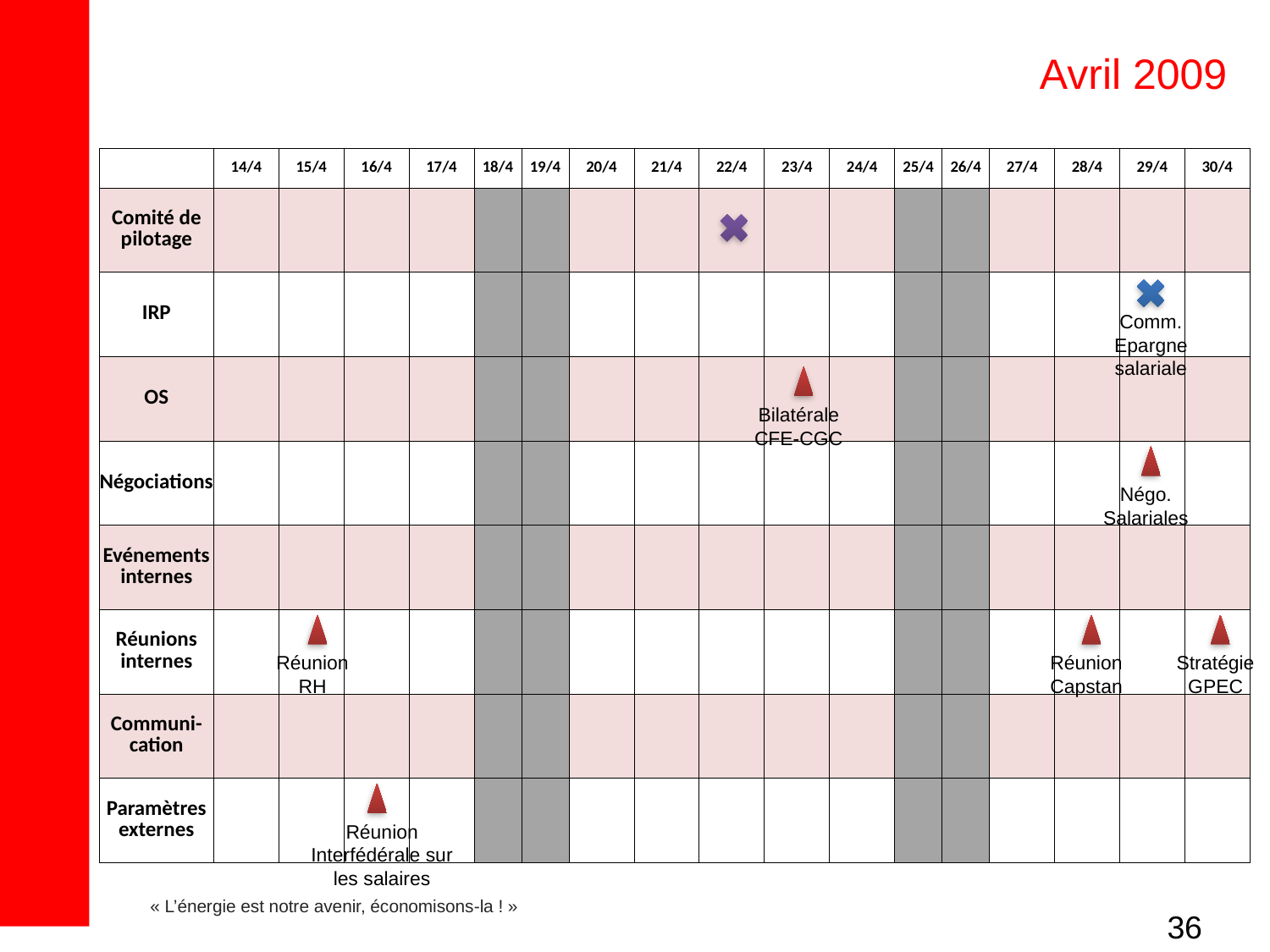

# Avril 2009
|  | 14/4 | 15/4 | 16/4 | 17/4 | 18/4 | 19/4 | 20/4 | 21/4 | 22/4 | 23/4 | 24/4 | 25/4 | 26/4 | 27/4 | 28/4 | 29/4 | 30/4 |
| --- | --- | --- | --- | --- | --- | --- | --- | --- | --- | --- | --- | --- | --- | --- | --- | --- | --- |
| Comité de pilotage |  |  |  |  |  |  |  |  |  |  |  |  |  |  |  |  |  |
| IRP |  |  |  |  |  |  |  |  |  |  |  |  |  |  |  |  |  |
| OS |  |  |  |  |  |  |  |  |  |  |  |  |  |  |  |  |  |
| Négociations |  |  |  |  |  |  |  |  |  |  |  |  |  |  |  |  |  |
| Evénements internes |  |  |  |  |  |  |  |  |  |  |  |  |  |  |  |  |  |
| Réunions internes |  |  |  |  |  |  |  |  |  |  |  |  |  |  |  |  |  |
| Communi-cation |  |  |  |  |  |  |  |  |  |  |  |  |  |  |  |  |  |
| Paramètres externes |  |  |  |  |  |  |  |  |  |  |  |  |  |  |  |  |  |

Comm. Epargne salariale

Bilatérale CFE-CGC

Négo.
Salariales

Réunion RH
Réunion Capstan
Stratégie GPEC

Réunion Interfédérale sur les salaires
36